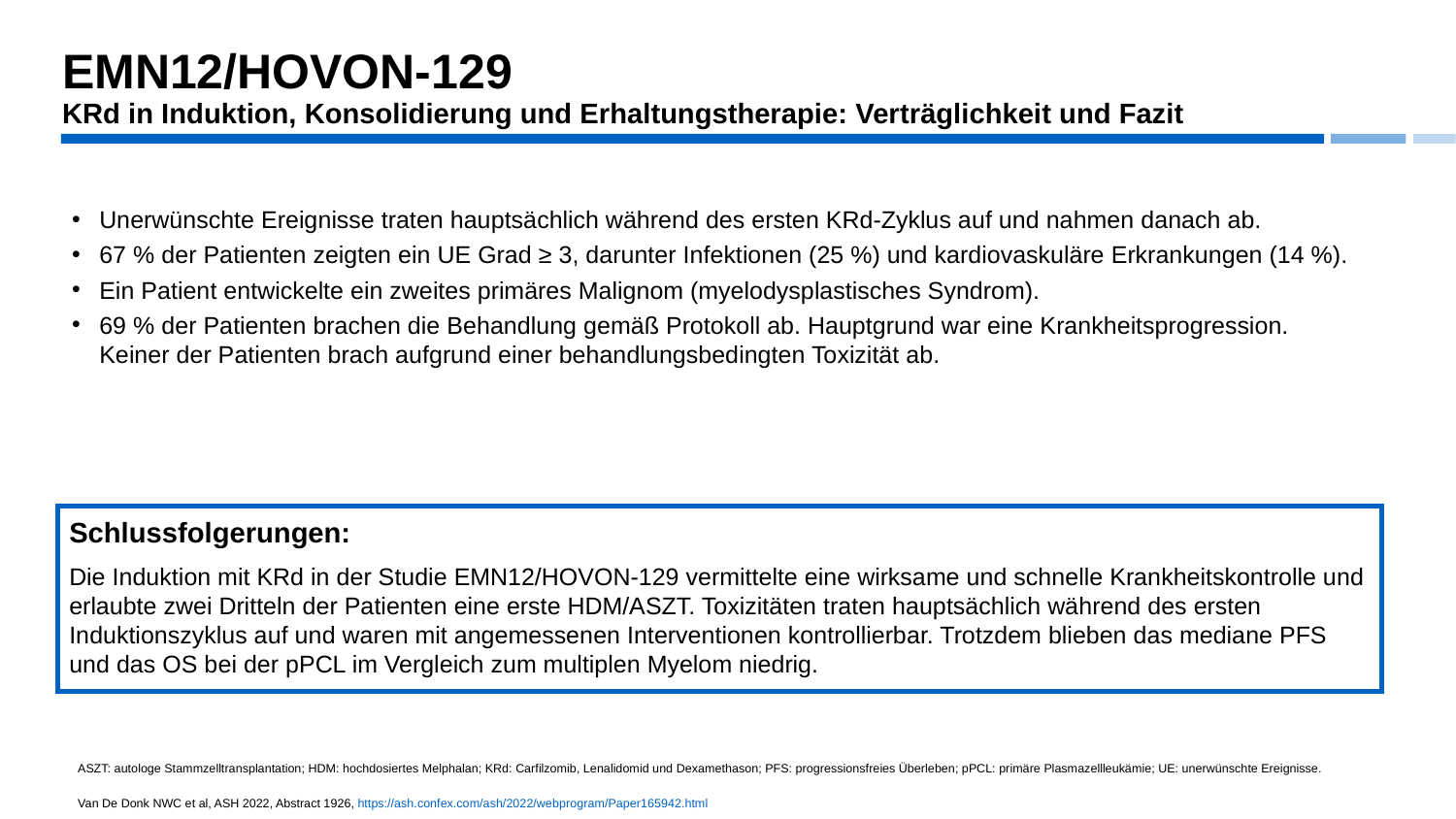

EMN12/HOVON-129
KRd in Induktion, Konsolidierung und Erhaltungstherapie: Verträglichkeit und Fazit
Unerwünschte Ereignisse traten hauptsächlich während des ersten KRd-Zyklus auf und nahmen danach ab.
67 % der Patienten zeigten ein UE Grad ≥ 3, darunter Infektionen (25 %) und kardiovaskuläre Erkrankungen (14 %).
Ein Patient entwickelte ein zweites primäres Malignom (myelodysplastisches Syndrom).
69 % der Patienten brachen die Behandlung gemäß Protokoll ab. Hauptgrund war eine Krankheitsprogression. Keiner der Patienten brach aufgrund einer behandlungsbedingten Toxizität ab.
Schlussfolgerungen:
Die Induktion mit KRd in der Studie EMN12/HOVON-129 vermittelte eine wirksame und schnelle Krankheitskontrolle und erlaubte zwei Dritteln der Patienten eine erste HDM/ASZT. Toxizitäten traten hauptsächlich während des ersten Induktionszyklus auf und waren mit angemessenen Interventionen kontrollierbar. Trotzdem blieben das mediane PFS und das OS bei der pPCL im Vergleich zum multiplen Myelom niedrig.
ASZT: autologe Stammzelltransplantation; HDM: hochdosiertes Melphalan; KRd: Carfilzomib, Lenalidomid und Dexamethason; PFS: progressionsfreies Überleben; pPCL: primäre Plasmazellleukämie; UE: unerwünschte Ereignisse.

Van De Donk NWC et al, ASH 2022, Abstract 1926, https://ash.confex.com/ash/2022/webprogram/Paper165942.html